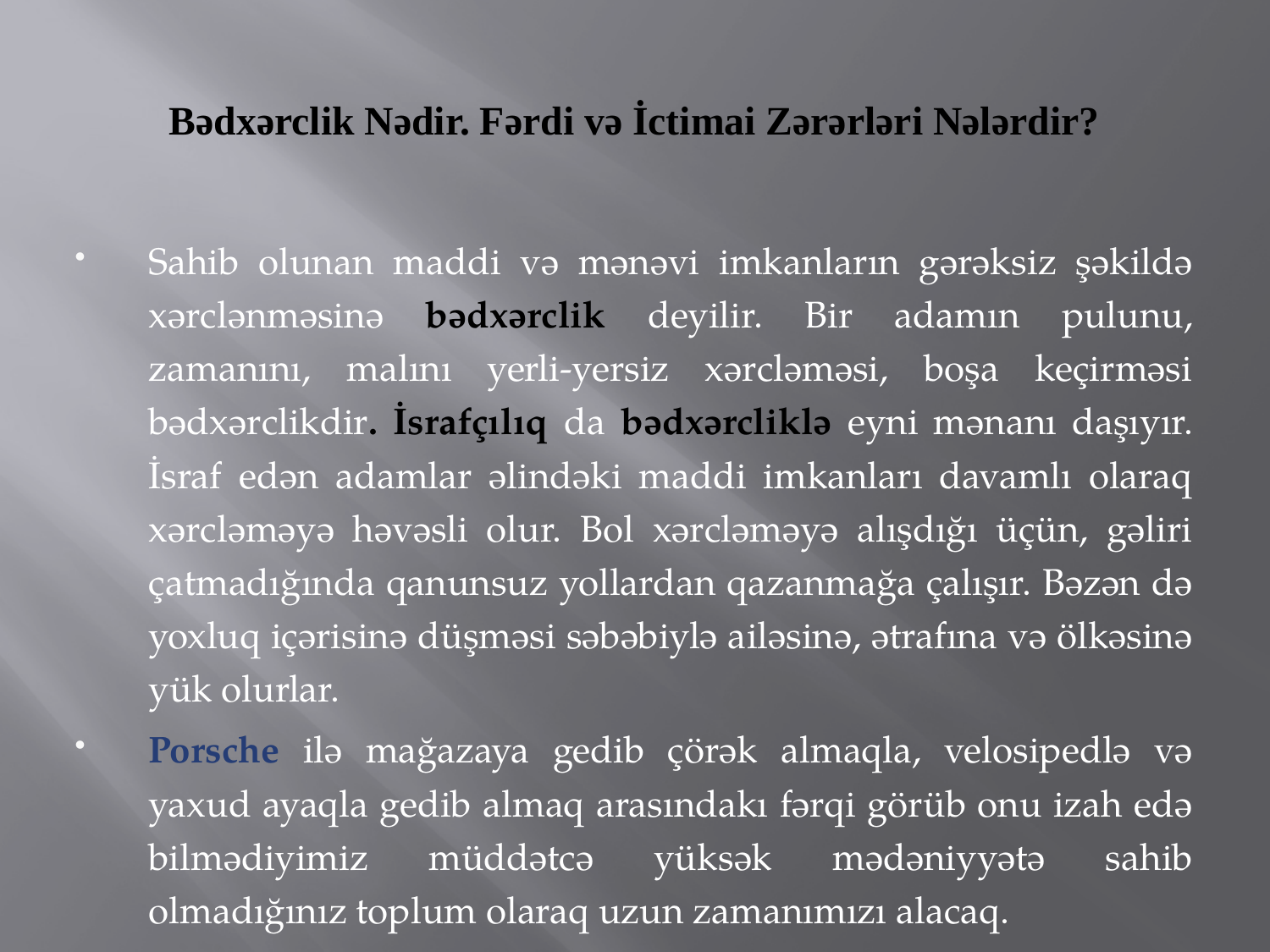

# Bədxərclik Nədir. Fərdi və İctimai Zərərləri Nələrdir?
Sahib olunan maddi və mənəvi imkanların gərəksiz şəkildə xərclənməsinə bədxərclik deyilir. Bir adamın pulunu, zamanını, malını yerli-yersiz xərcləməsi, boşa keçirməsi bədxərclikdir. İsrafçılıq da bədxərcliklə eyni mənanı daşıyır. İsraf edən adamlar əlindəki maddi imkanları davamlı olaraq xərcləməyə həvəsli olur. Bol xərcləməyə alışdığı üçün, gəliri çatmadığında qanunsuz yollardan qazanmağa çalışır. Bəzən də yoxluq içərisinə düşməsi səbəbiylə ailəsinə, ətrafına və ölkəsinə yük olurlar.
Porsche ilə mağazaya gedib çörək almaqla, velosipedlə və yaxud ayaqla gedib almaq arasındakı fərqi görüb onu izah edə bilmədiyimiz müddətcə yüksək mədəniyyətə sahib olmadığınız toplum olaraq uzun zamanımızı alacaq.